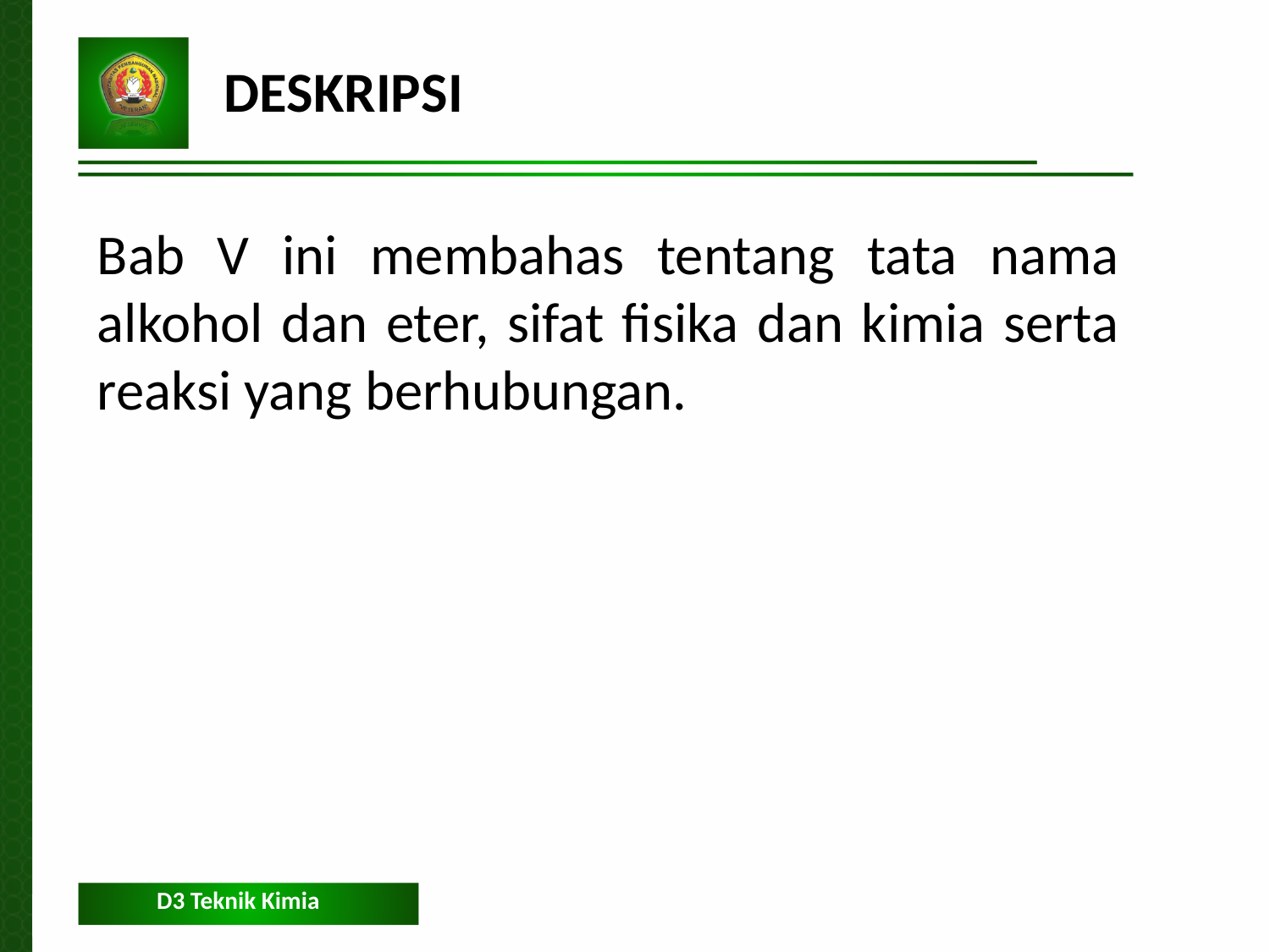

Deskripsi
Bab V ini membahas tentang tata nama alkohol dan eter, sifat fisika dan kimia serta reaksi yang berhubungan.

D3 Teknik Kimia